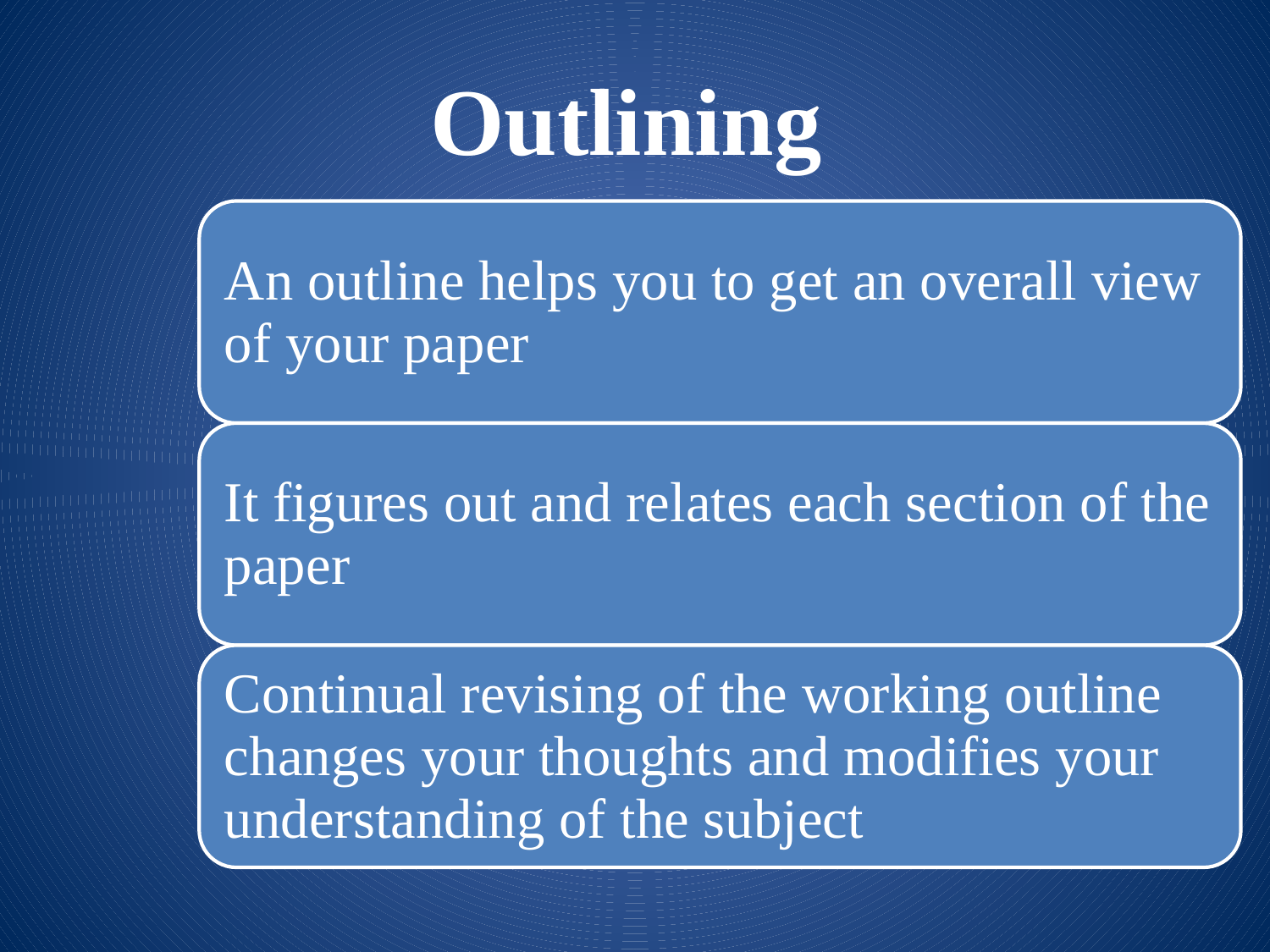

# Outlining
An outline helps you to get an overall view of your paper
It figures out and relates each section of the paper
Continual revising of the working outline changes your thoughts and modifies your understanding of the subject